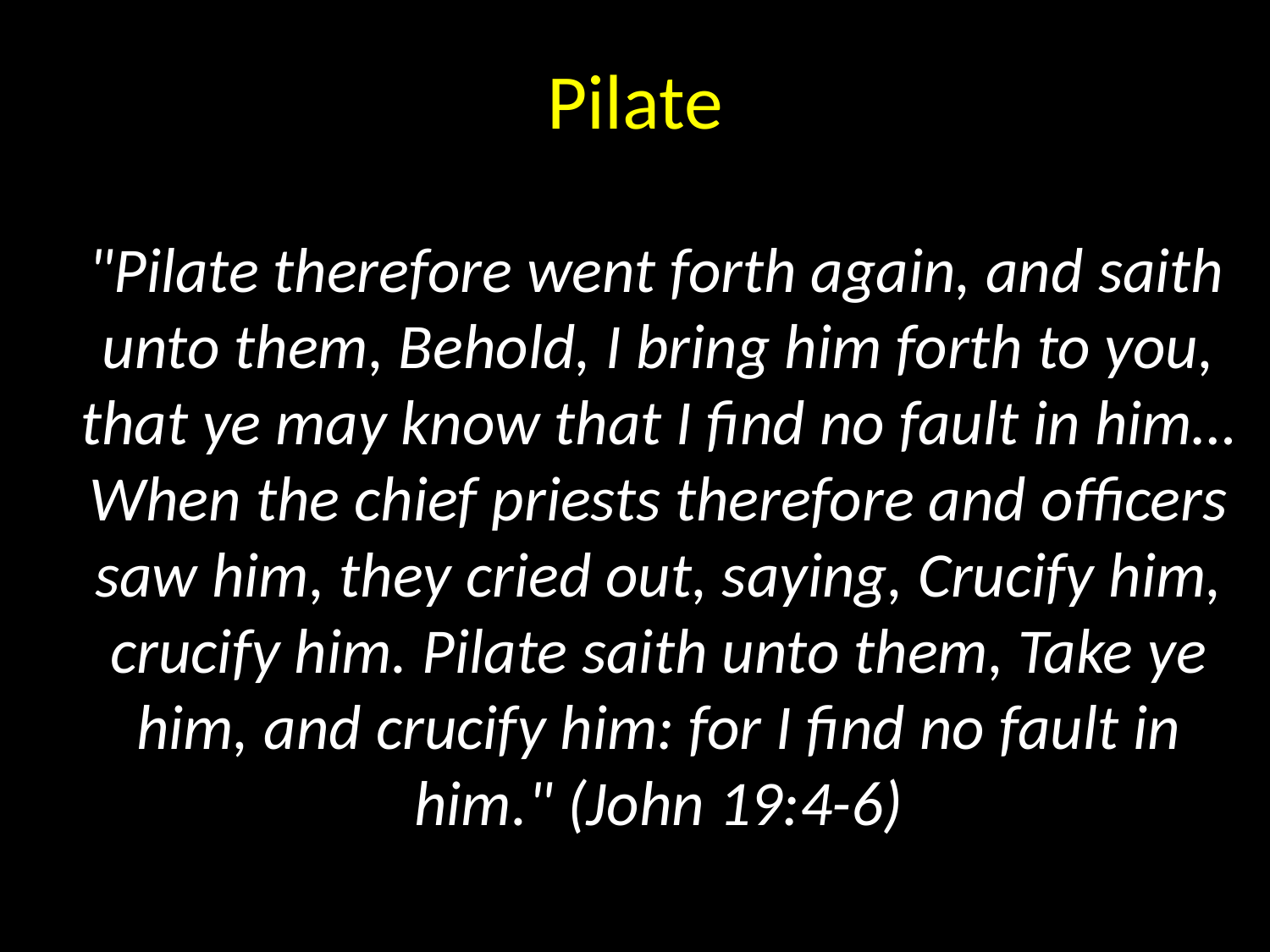

# Pilate
   "Pilate therefore went forth again, and saith unto them, Behold, I bring him forth to you, that ye may know that I find no fault in him… When the chief priests therefore and officers saw him, they cried out, saying, Crucify him, crucify him. Pilate saith unto them, Take ye him, and crucify him: for I find no fault in him." (John 19:4-6)